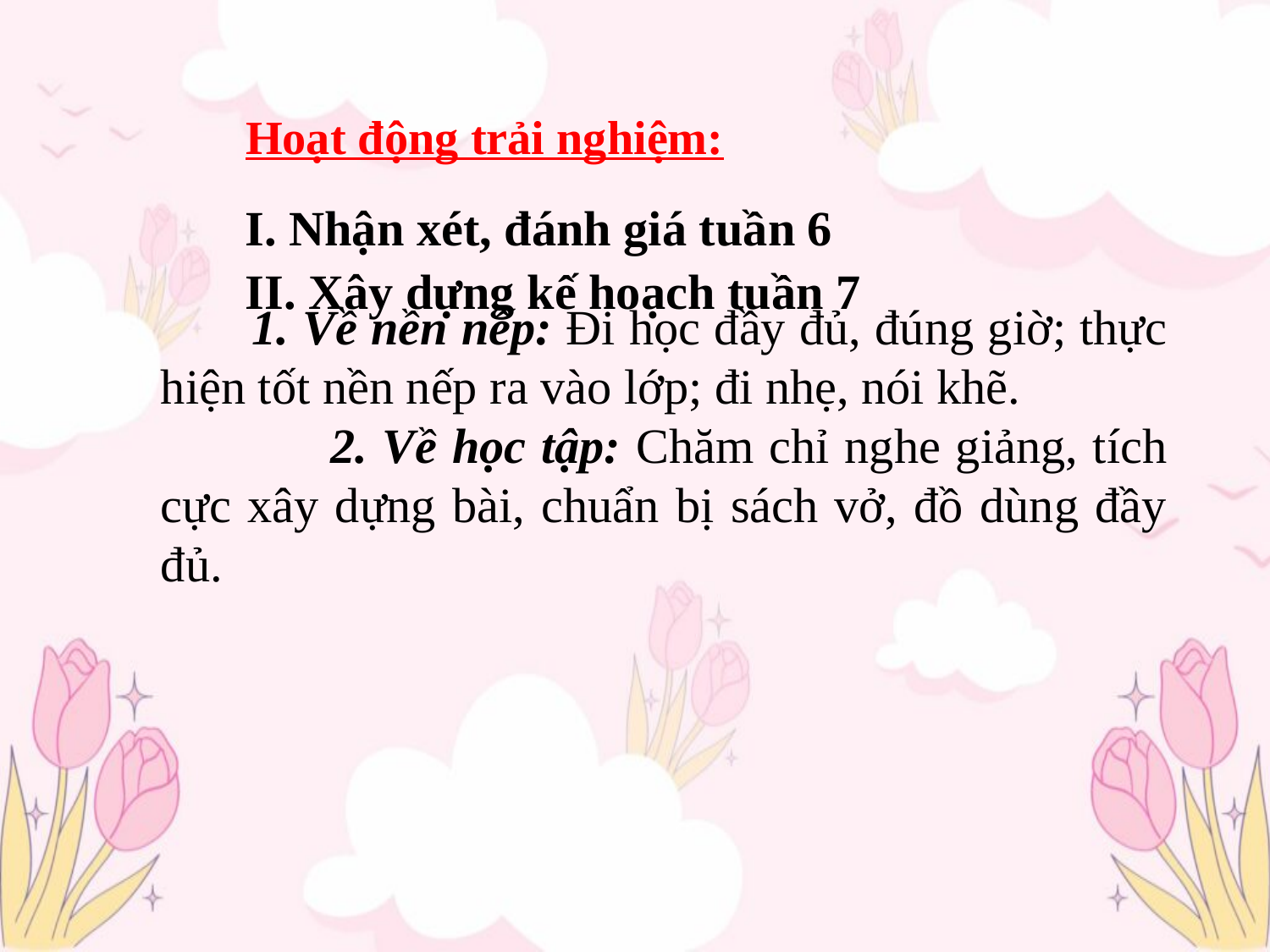

# Hoạt động trải nghiệm:
I. Nhận xét, đánh giá tuần 6

II. Xây dựng kế hoạch tuần 7

  1. Về nền nếp: Đi học đầy đủ, đúng giờ; thực hiện tốt nền nếp ra vào lớp; đi nhẹ, nói khẽ.
       2. Về học tập: Chăm chỉ nghe giảng, tích cực xây dựng bài, chuẩn bị sách vở, đồ dùng đầy đủ.